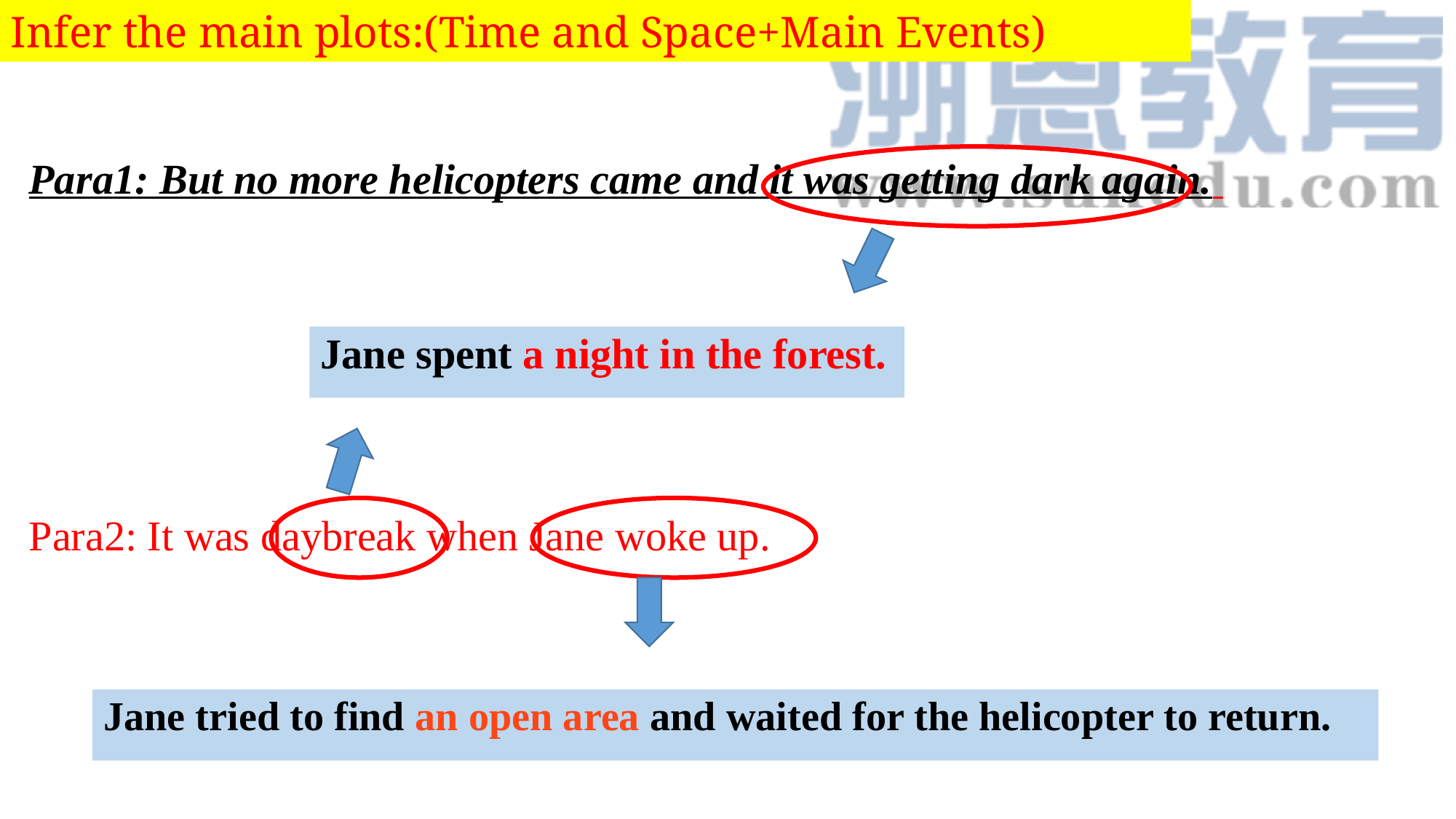

Infer the main plots:(Time and Space+Main Events)
Para1: But no more helicopters came and it was getting dark again.  Para2: It was daybreak when Jane woke up.

Jane spent a night in the forest.

Jane tried to find an open area and waited for the helicopter to return.